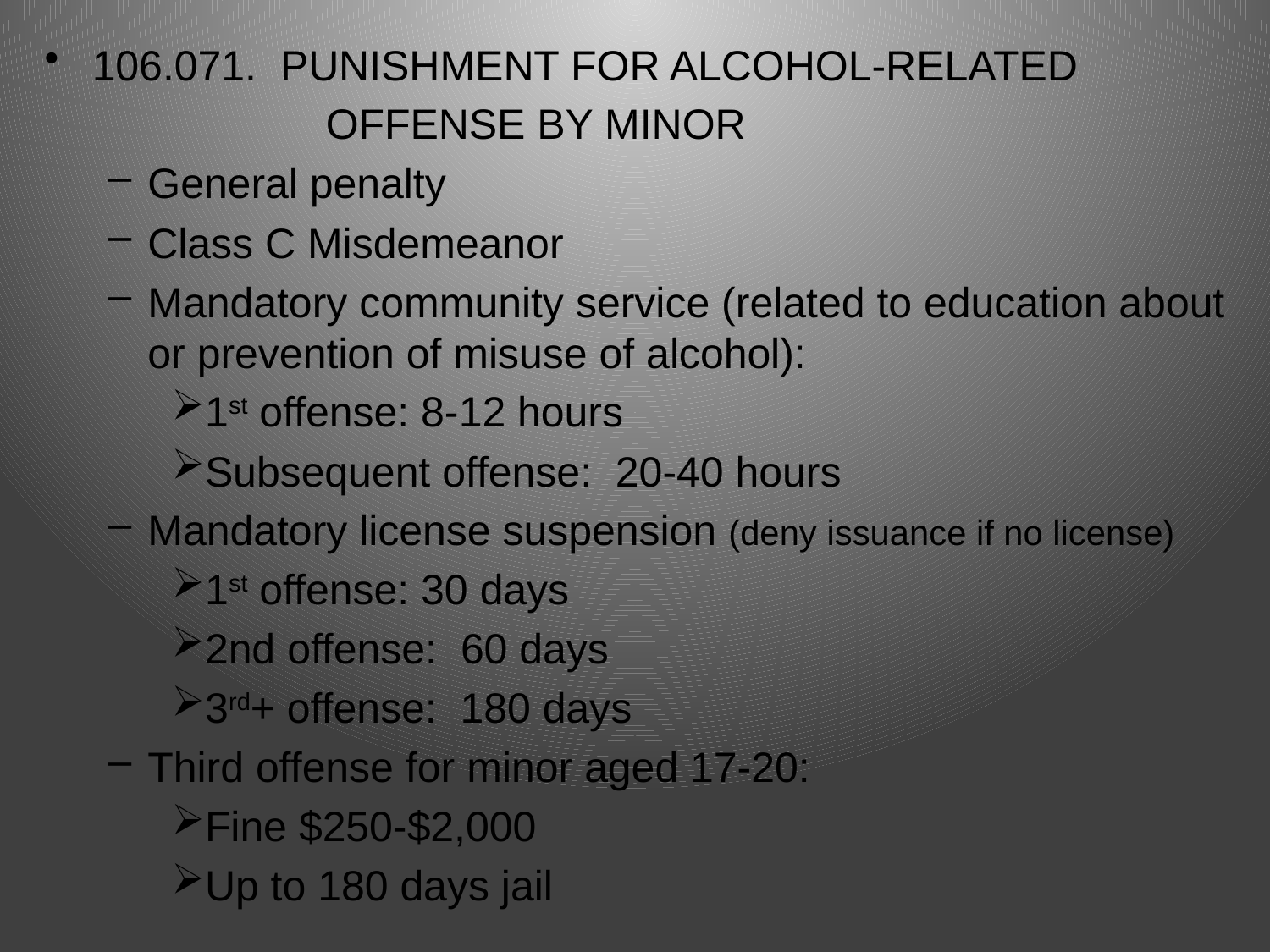

106.071.  PUNISHMENT FOR ALCOHOL-RELATED
		         OFFENSE BY MINOR
General penalty
Class C Misdemeanor
Mandatory community service (related to education about or prevention of misuse of alcohol):
1st offense: 8-12 hours
Subsequent offense:  20-40 hours
Mandatory license suspension (deny issuance if no license)
1st offense: 30 days
2nd offense:  60 days
3rd+ offense:  180 days
Third offense for minor aged 17-20:
Fine $250-$2,000
Up to 180 days jail